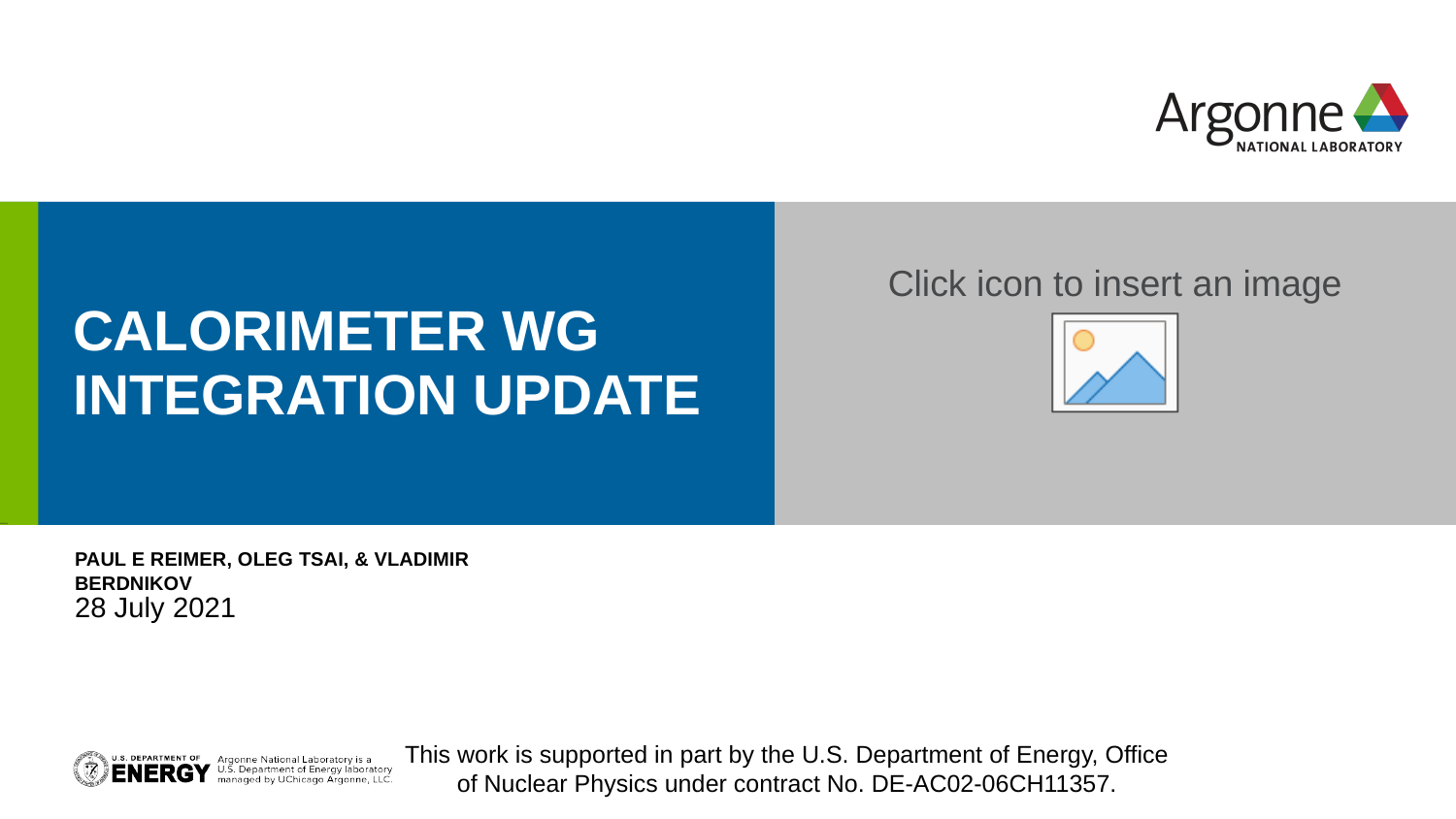

erhtjhtyhy
# Calorimeter WG Integration Update

Paul E Reimer, Oleg Tsai, & Vladimir Berdnikov
28 July 2021
This work is supported in part by the U.S. Department of Energy, Office of Nuclear Physics under contract No. DE-AC02-06CH11357.